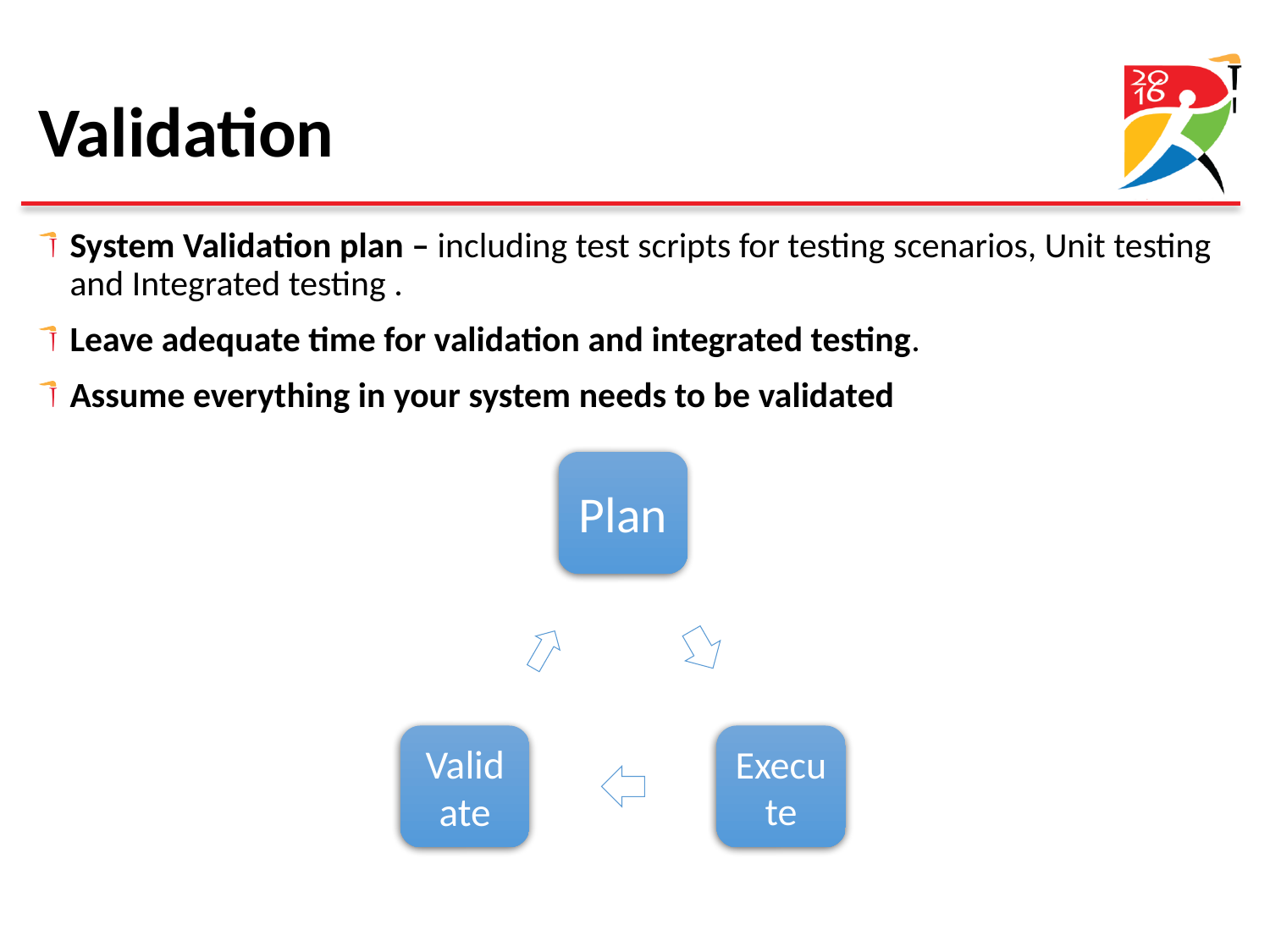

# Validation
System Validation plan – including test scripts for testing scenarios, Unit testing and Integrated testing .
Leave adequate time for validation and integrated testing.
Assume everything in your system needs to be validated
Plan
Execute
Validate